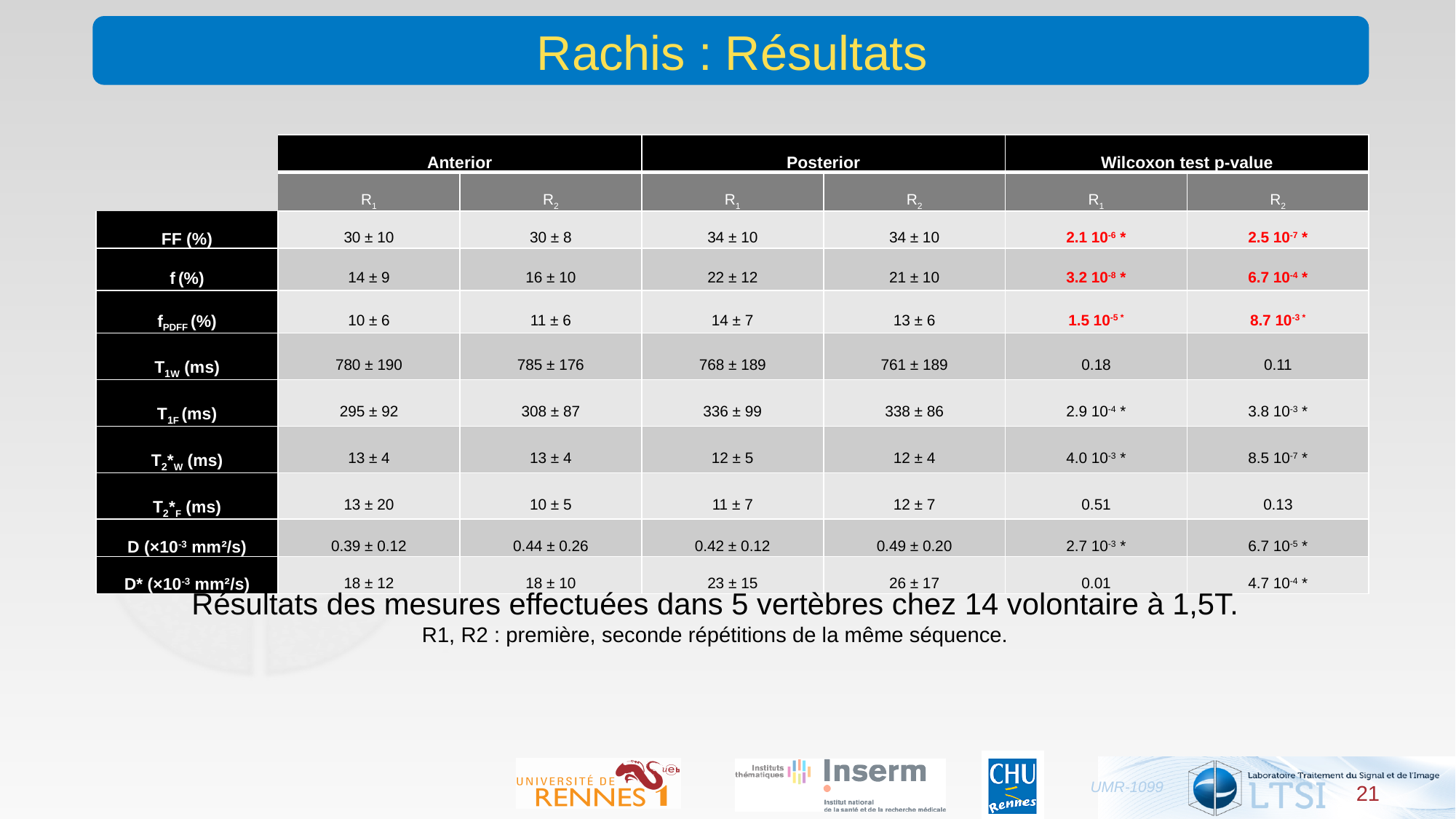

# Rachis : Résultats
|  | Anterior |  | Posterior |  | Wilcoxon test p-value |  |
| --- | --- | --- | --- | --- | --- | --- |
|  | R1 | R2 | R1 | R2 | R1 | R2 |
| FF (%) | 30 ± 10 | 30 ± 8 | 34 ± 10 | 34 ± 10 | 2.1 10-6 \* | 2.5 10-7 \* |
| f (%) | 14 ± 9 | 16 ± 10 | 22 ± 12 | 21 ± 10 | 3.2 10-8 \* | 6.7 10-4 \* |
| fPDFF (%) | 10 ± 6 | 11 ± 6 | 14 ± 7 | 13 ± 6 | 1.5 10-5 \* | 8.7 10-3 \* |
| T1W (ms) | 780 ± 190 | 785 ± 176 | 768 ± 189 | 761 ± 189 | 0.18 | 0.11 |
| T1F (ms) | 295 ± 92 | 308 ± 87 | 336 ± 99 | 338 ± 86 | 2.9 10-4 \* | 3.8 10-3 \* |
| T2\*W (ms) | 13 ± 4 | 13 ± 4 | 12 ± 5 | 12 ± 4 | 4.0 10-3 \* | 8.5 10-7 \* |
| T2\*F (ms) | 13 ± 20 | 10 ± 5 | 11 ± 7 | 12 ± 7 | 0.51 | 0.13 |
| D (×10-3 mm²/s) | 0.39 ± 0.12 | 0.44 ± 0.26 | 0.42 ± 0.12 | 0.49 ± 0.20 | 2.7 10-3 \* | 6.7 10-5 \* |
| D\* (×10-3 mm²/s) | 18 ± 12 | 18 ± 10 | 23 ± 15 | 26 ± 17 | 0.01 | 4.7 10-4 \* |
Résultats des mesures effectuées dans 5 vertèbres chez 14 volontaire à 1,5T.
R1, R2 : première, seconde répétitions de la même séquence.